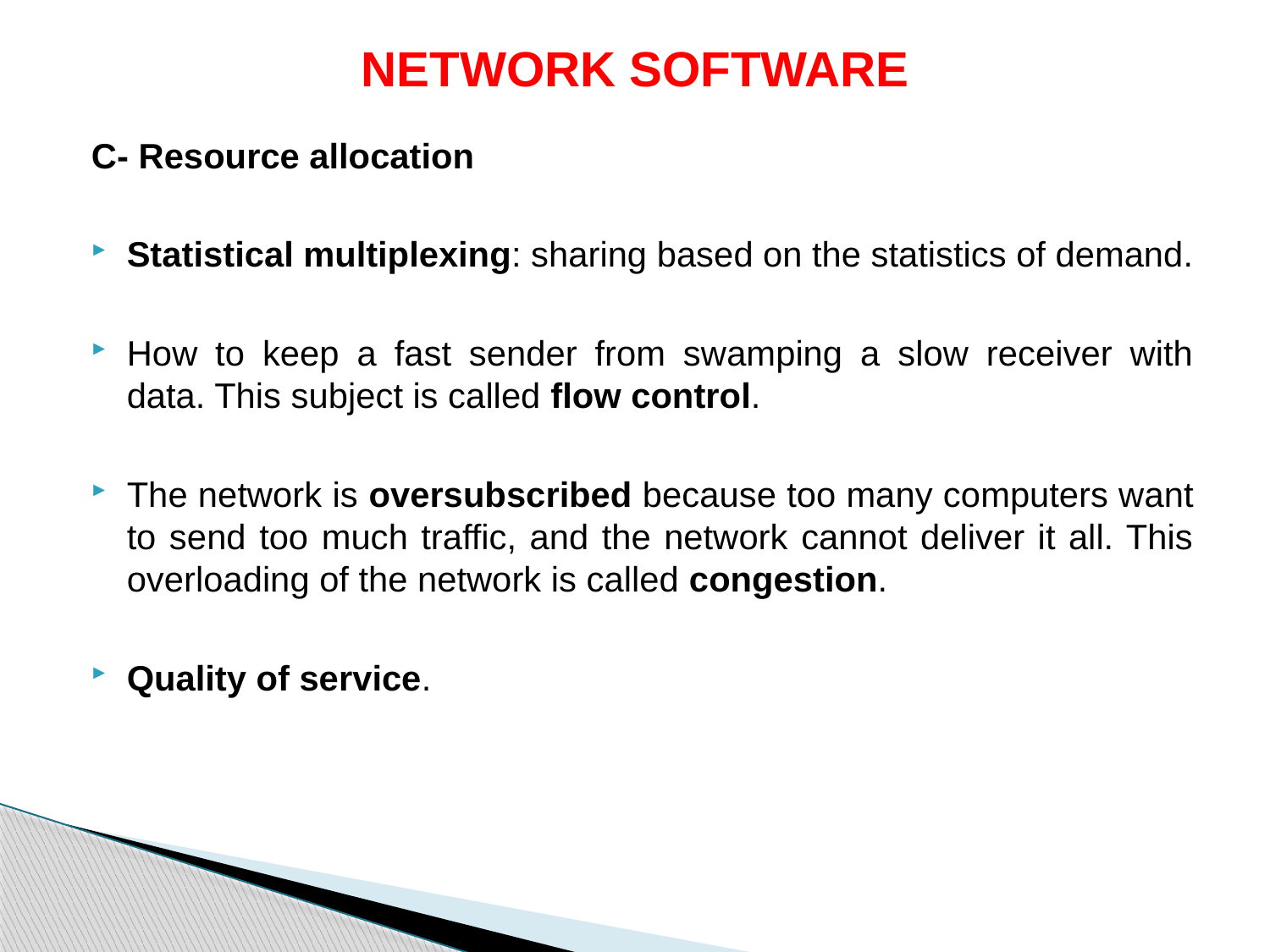

# NETWORK SOFTWARE
C- Resource allocation

Statistical multiplexing: sharing based on the statistics of demand.

How to keep a fast sender from swamping a slow receiver with data. This subject is called flow control.

The network is oversubscribed because too many computers want to send too much traffic, and the network cannot deliver it all. This overloading of the network is called congestion.

Quality of service.